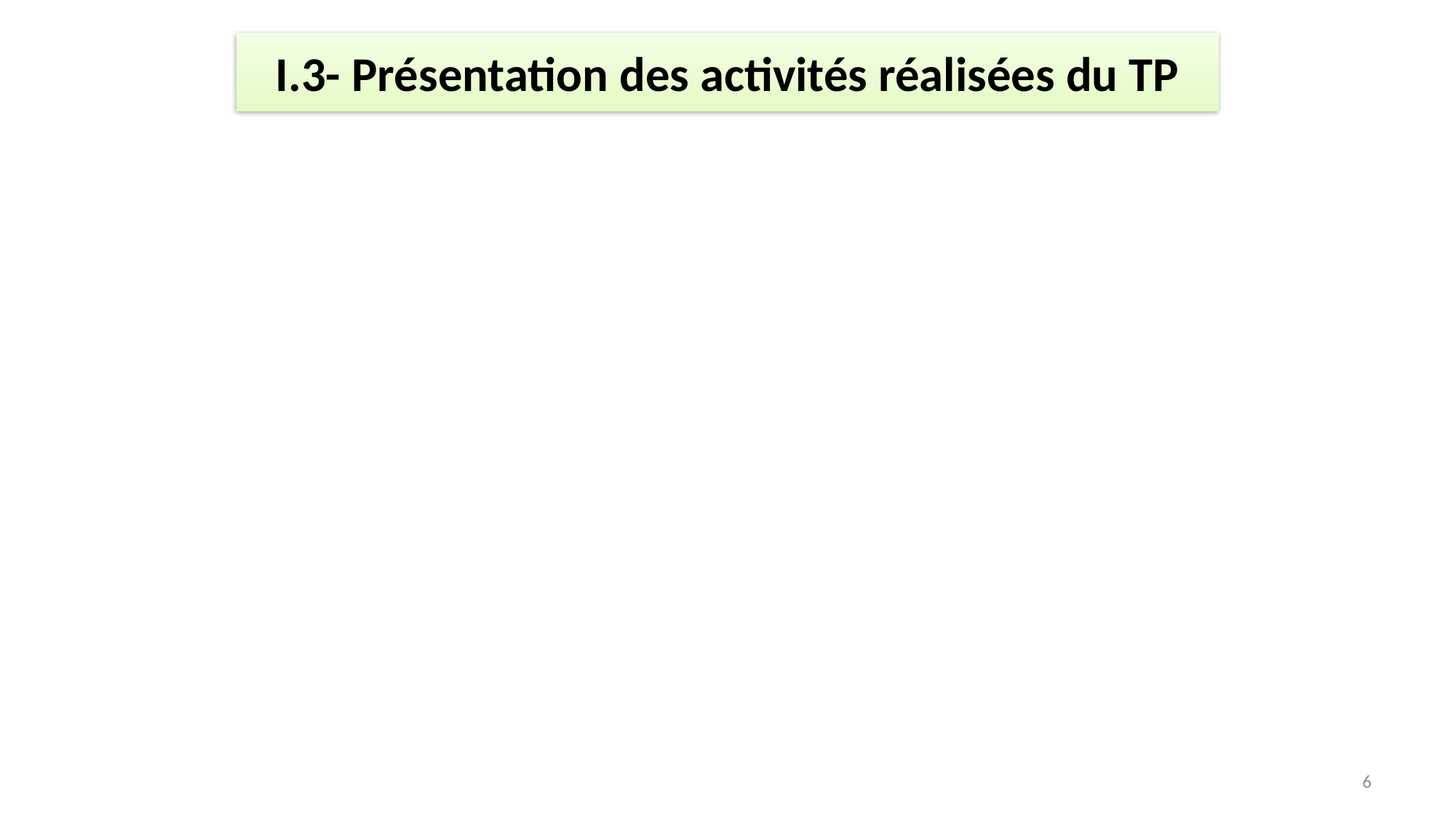

# I.3- Présentation des activités réalisées du TP

6